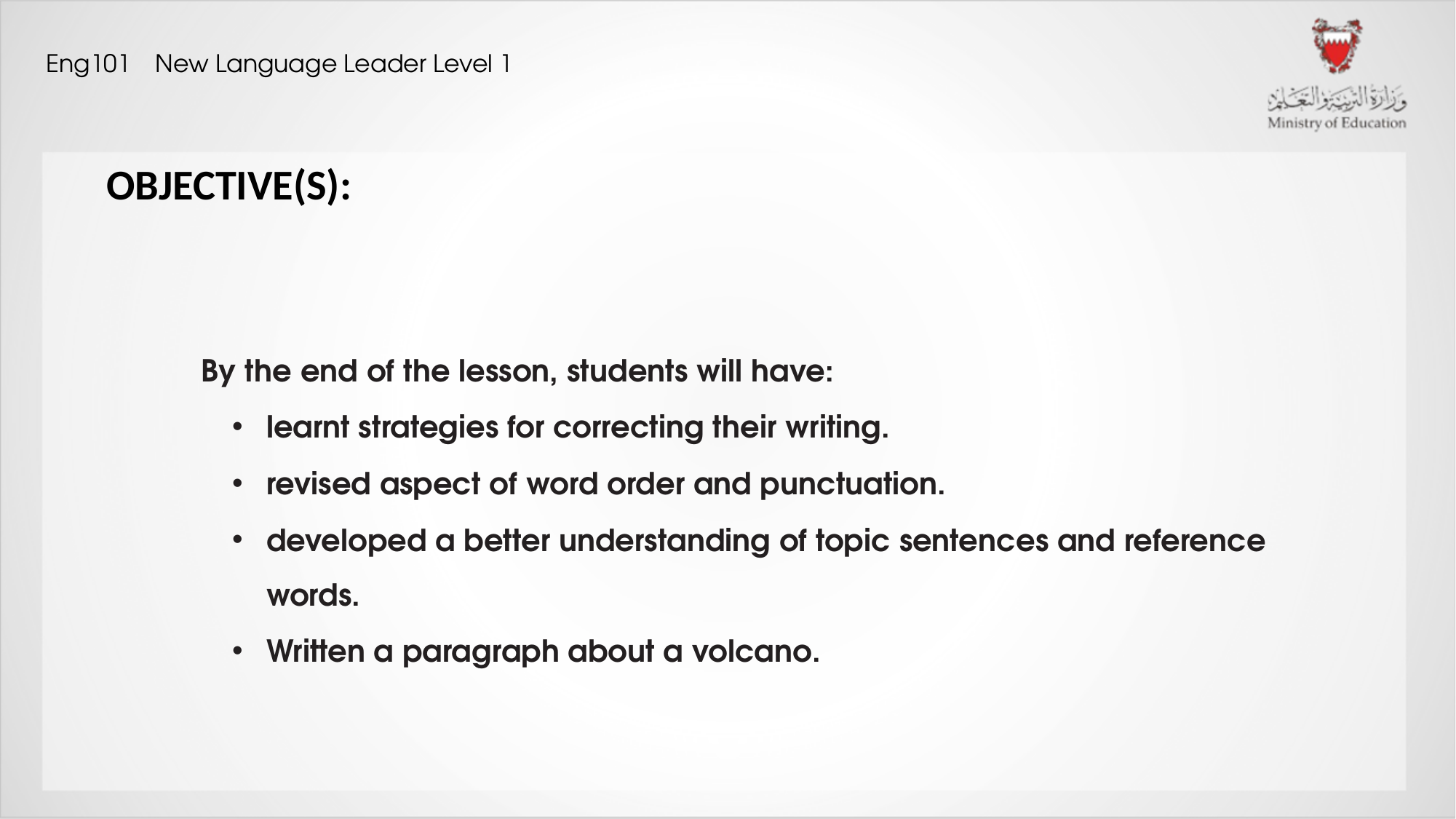

Eng101 	New Language Leader Level 1
OBJECTIVE(S):
By the end of the lesson, students will have:
learnt strategies for correcting their writing.
revised aspect of word order and punctuation.
developed a better understanding of topic sentences and reference words.
Written a paragraph about a volcano.